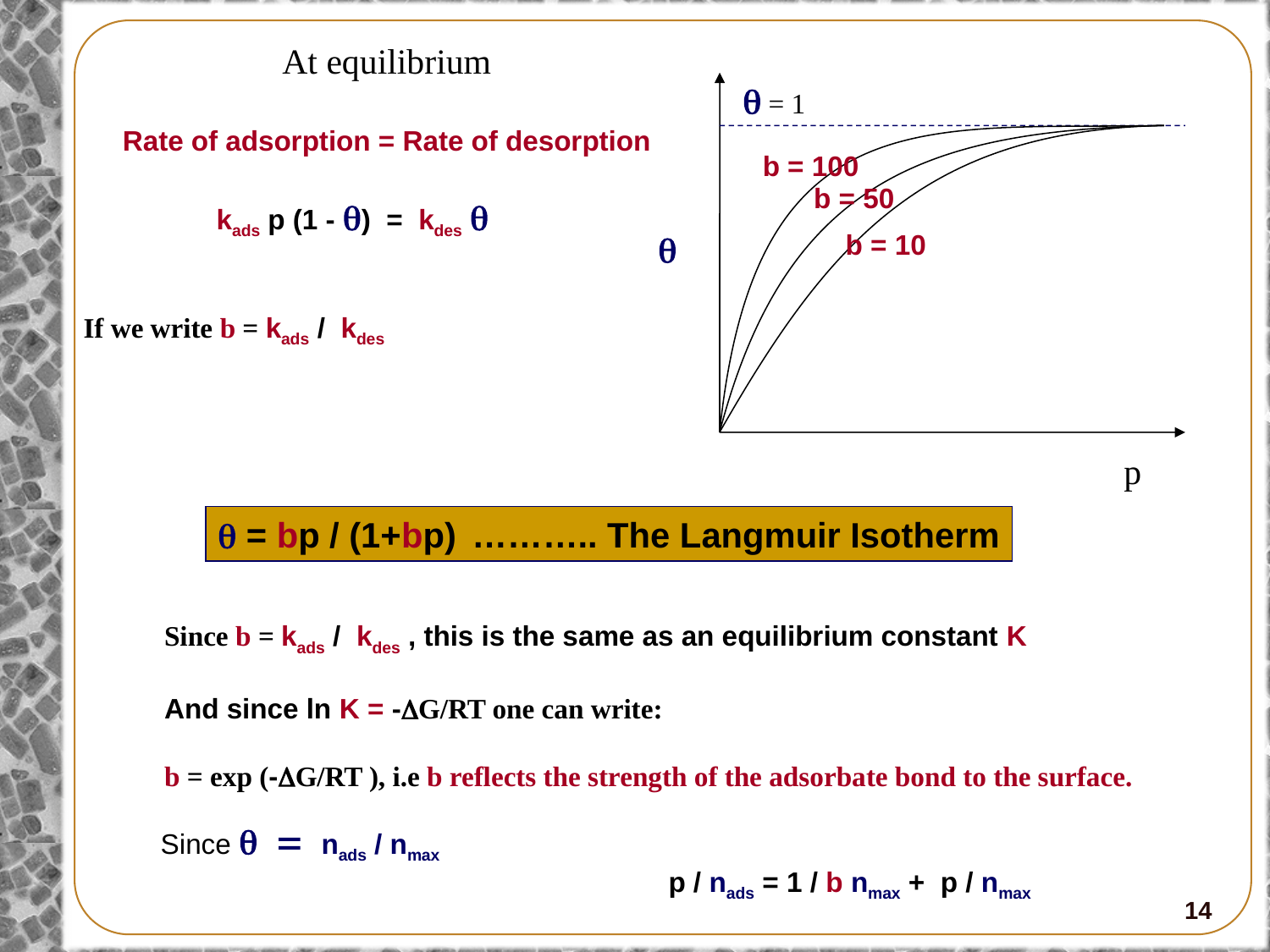

At equilibrium

Rate of adsorption = Rate of desorption
θ = 1

b = 100
b = 50
kads p (1 - θ)  =  kdes θ
θ
b = 10
If we write b = kads /  kdes
p
θ = bp / (1+bp)	……….. The Langmuir Isotherm
Since b = kads /  kdes , this is the same as an equilibrium constant K

And since ln K = -ΔG/RT one can write:

b = exp (-ΔG/RT ), i.e b reflects the strength of the adsorbate bond to the surface.

Since θ = nads / nmax
 				p / nads = 1 / b nmax +  p / nmax

14